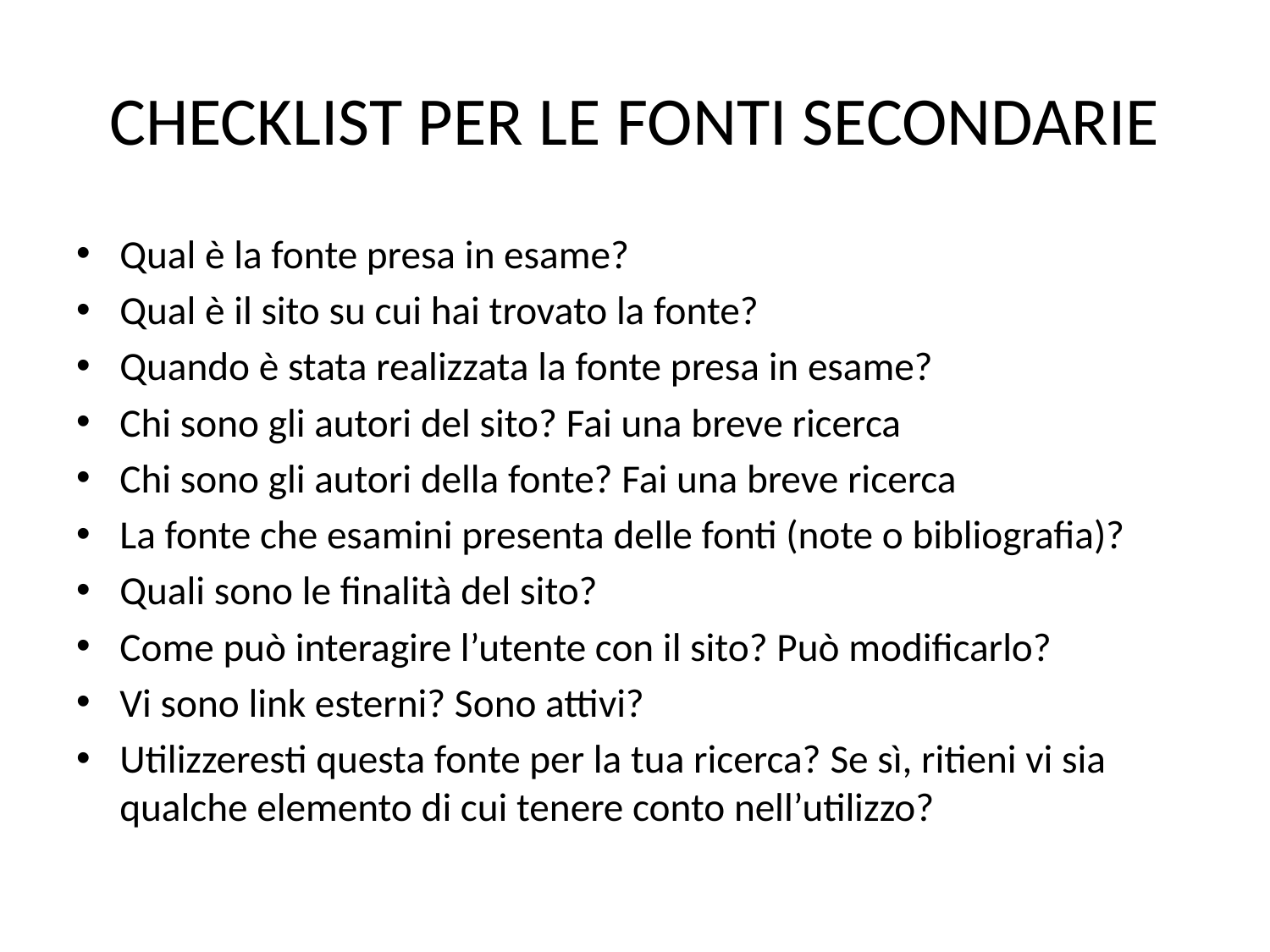

# CHECKLIST PER LE FONTI SECONDARIE
Qual è la fonte presa in esame?
Qual è il sito su cui hai trovato la fonte?
Quando è stata realizzata la fonte presa in esame?
Chi sono gli autori del sito? Fai una breve ricerca
Chi sono gli autori della fonte? Fai una breve ricerca
La fonte che esamini presenta delle fonti (note o bibliografia)?
Quali sono le finalità del sito?
Come può interagire l’utente con il sito? Può modificarlo?
Vi sono link esterni? Sono attivi?
Utilizzeresti questa fonte per la tua ricerca? Se sì, ritieni vi sia qualche elemento di cui tenere conto nell’utilizzo?